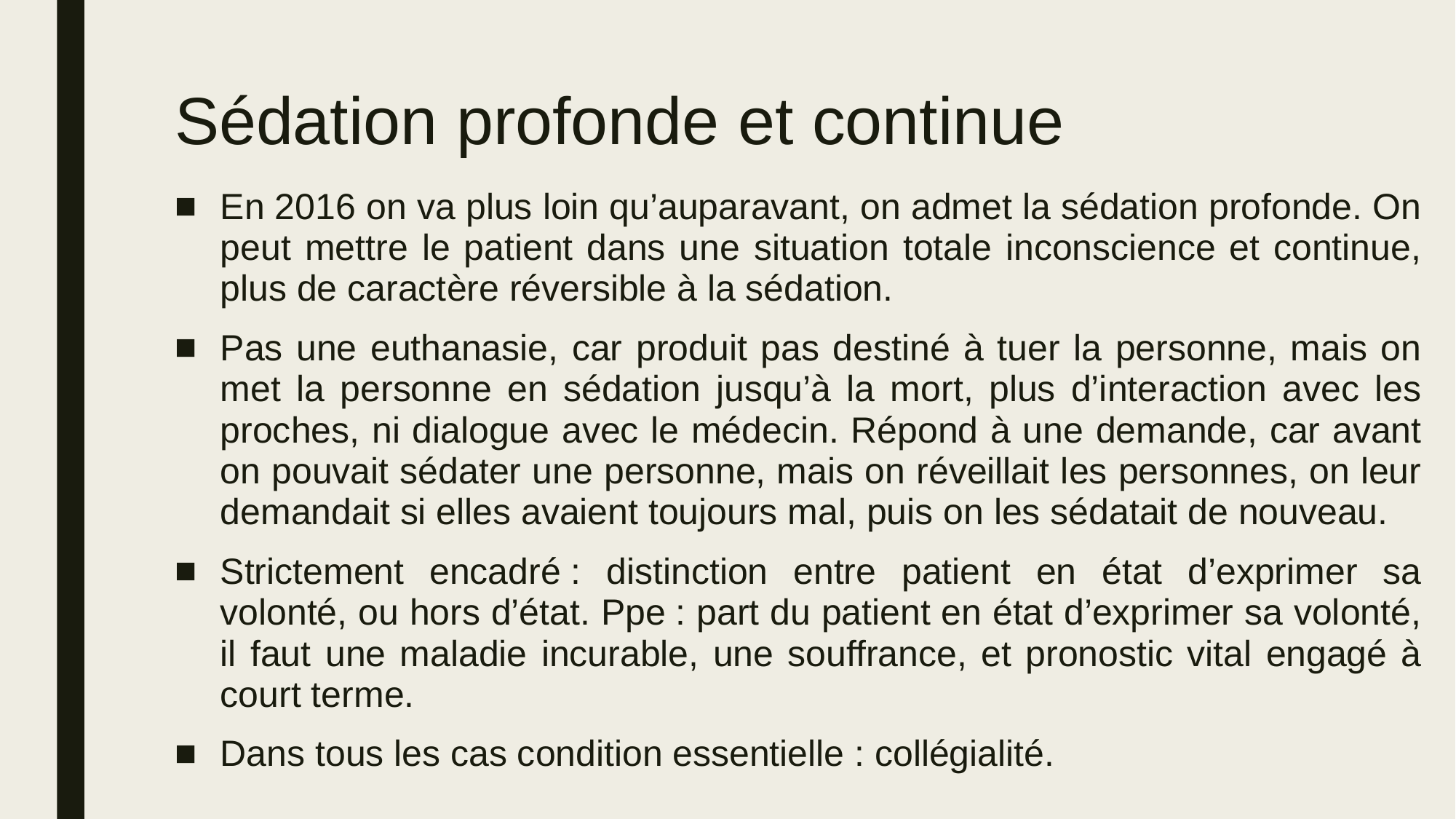

# Sédation profonde et continue
En 2016 on va plus loin qu’auparavant, on admet la sédation profonde. On peut mettre le patient dans une situation totale inconscience et continue, plus de caractère réversible à la sédation.
Pas une euthanasie, car produit pas destiné à tuer la personne, mais on met la personne en sédation jusqu’à la mort, plus d’interaction avec les proches, ni dialogue avec le médecin. Répond à une demande, car avant on pouvait sédater une personne, mais on réveillait les personnes, on leur demandait si elles avaient toujours mal, puis on les sédatait de nouveau.
Strictement encadré : distinction entre patient en état d’exprimer sa volonté, ou hors d’état. Ppe : part du patient en état d’exprimer sa volonté, il faut une maladie incurable, une souffrance, et pronostic vital engagé à court terme.
Dans tous les cas condition essentielle : collégialité.